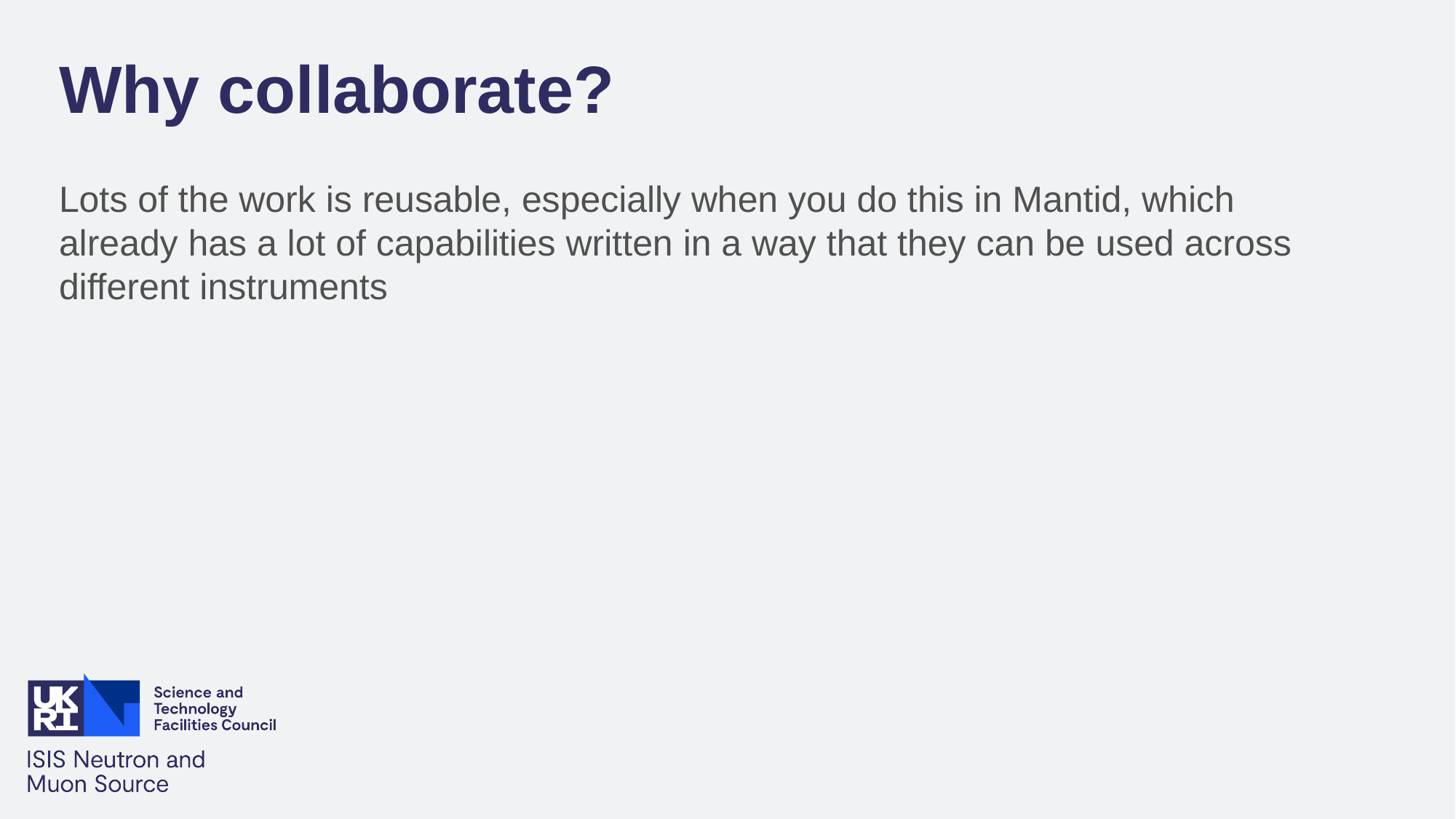

Why collaborate?
Lots of the work is reusable, especially when you do this in Mantid, which already has a lot of capabilities written in a way that they can be used across different instruments